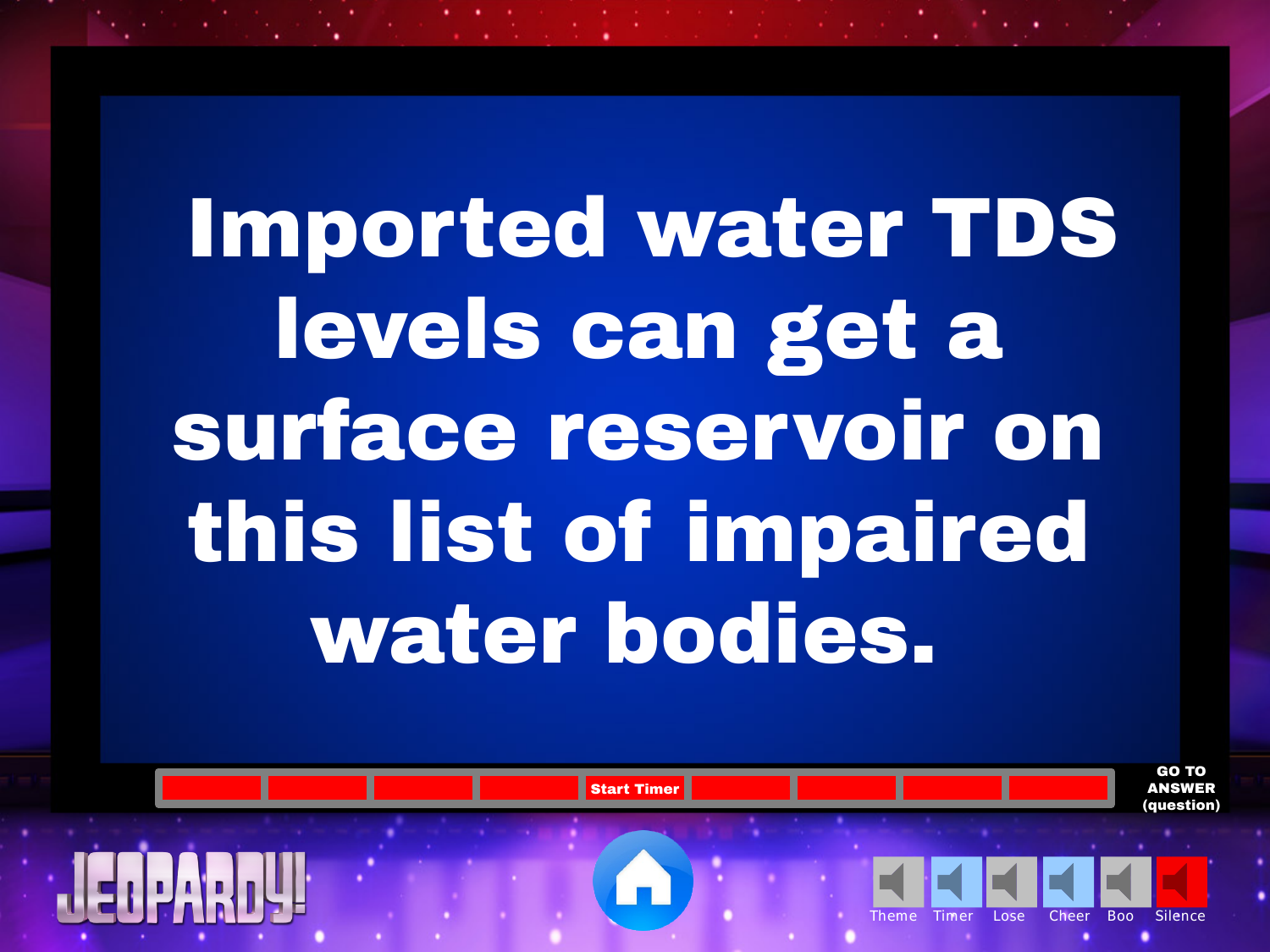

Imported water TDS levels can get a surface reservoir on this list of impaired water bodies.